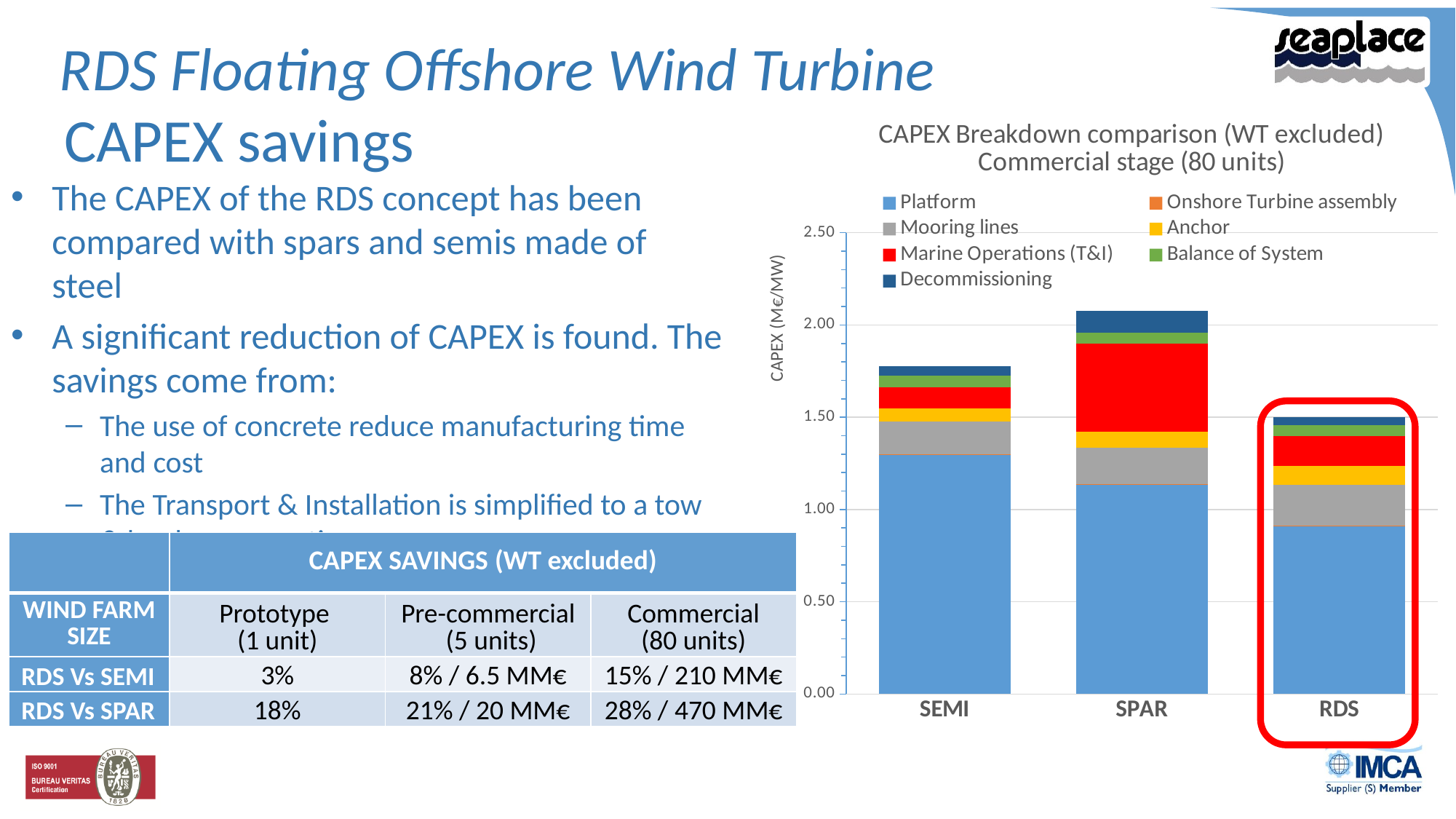

# RDS Floating Offshore Wind Turbine
CAPEX savings

### Chart:

| Category | Platform | Onshore Turbine assembly | Mooring lines | Anchor | Marine Operations (T&I) | Balance of System | Decommissioning |
|---|---|---|---|---|---|---|---|
| SEMI | 1.29375 | 0.004781339370829367 | 0.17901000000000003 | 0.070875 | 0.11525 | 0.059937500000000005 | 0.05170811518112488 |
| SPAR | 1.1344810867631772 | 0.004781339370829367 | 0.19392750000000003 | 0.08662500000000001 | 0.47984166666666667 | 0.059937500000000005 | 0.11757564556804039 |
| RDS | 0.90975 | 0.004781339370829367 | 0.21853818749999998 | 0.10237500000000001 | 0.162 | 0.059937500000000005 | 0.04372146080612488 |
The CAPEX of the RDS concept has been compared with spars and semis made of steel
A significant reduction of CAPEX is found. The savings come from:
The use of concrete reduce manufacturing time and cost
The Transport & Installation is simplified to a tow & hook-up operation

|  | CAPEX SAVINGS (WT excluded) |  |  |
| --- | --- | --- | --- |
| WIND FARM SIZE | Prototype (1 unit) | Pre-commercial (5 units) | Commercial (80 units) |
| RDS Vs SEMI | 3% | 8% / 6.5 MM€ | 15% / 210 MM€ |
| RDS Vs SPAR | 18% | 21% / 20 MM€ | 28% / 470 MM€ |